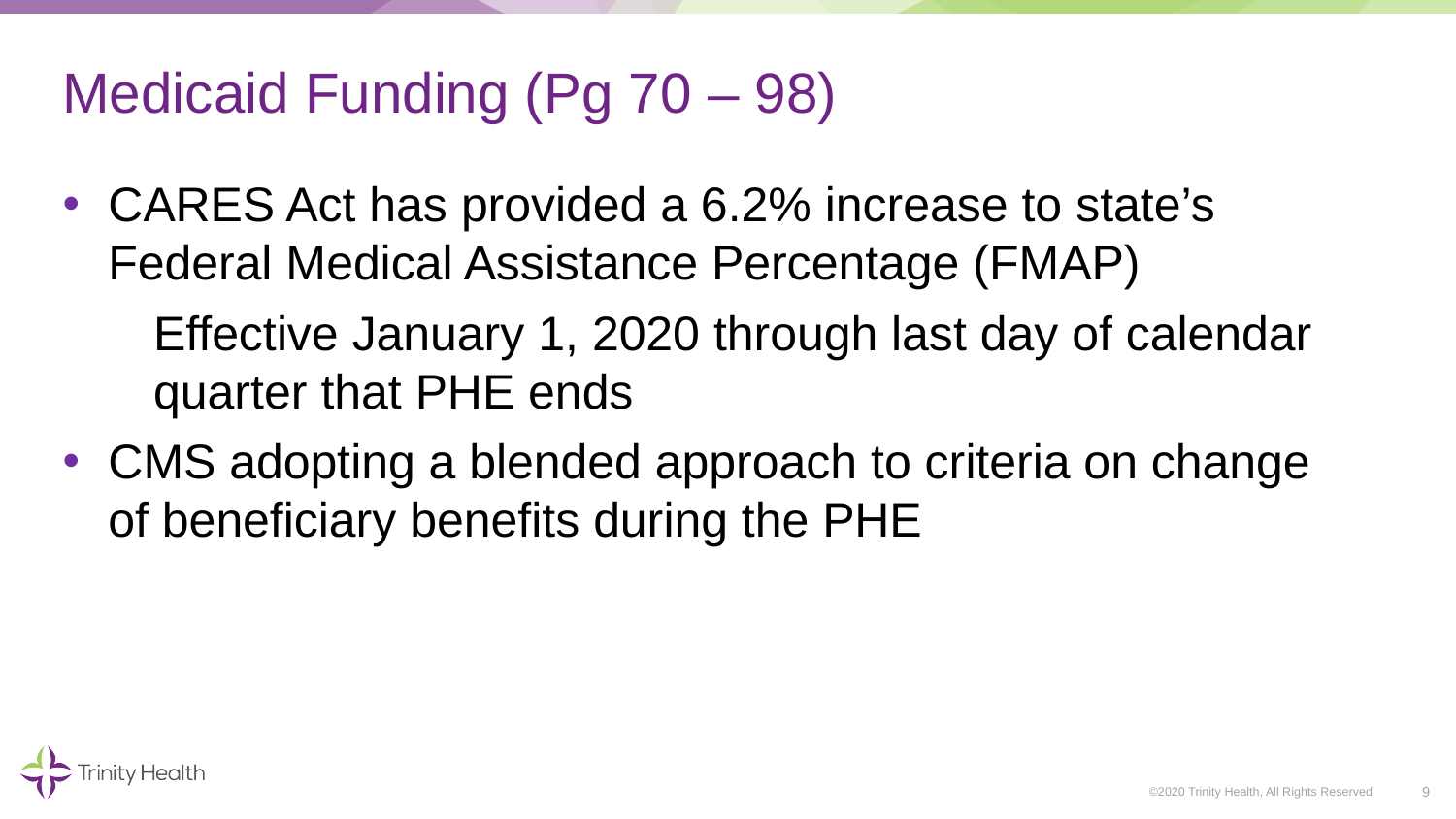

# Medicaid Funding (Pg 70 – 98)
CARES Act has provided a 6.2% increase to state’s Federal Medical Assistance Percentage (FMAP)
Effective January 1, 2020 through last day of calendar quarter that PHE ends
CMS adopting a blended approach to criteria on change of beneficiary benefits during the PHE
9
©2020 Trinity Health, All Rights Reserved